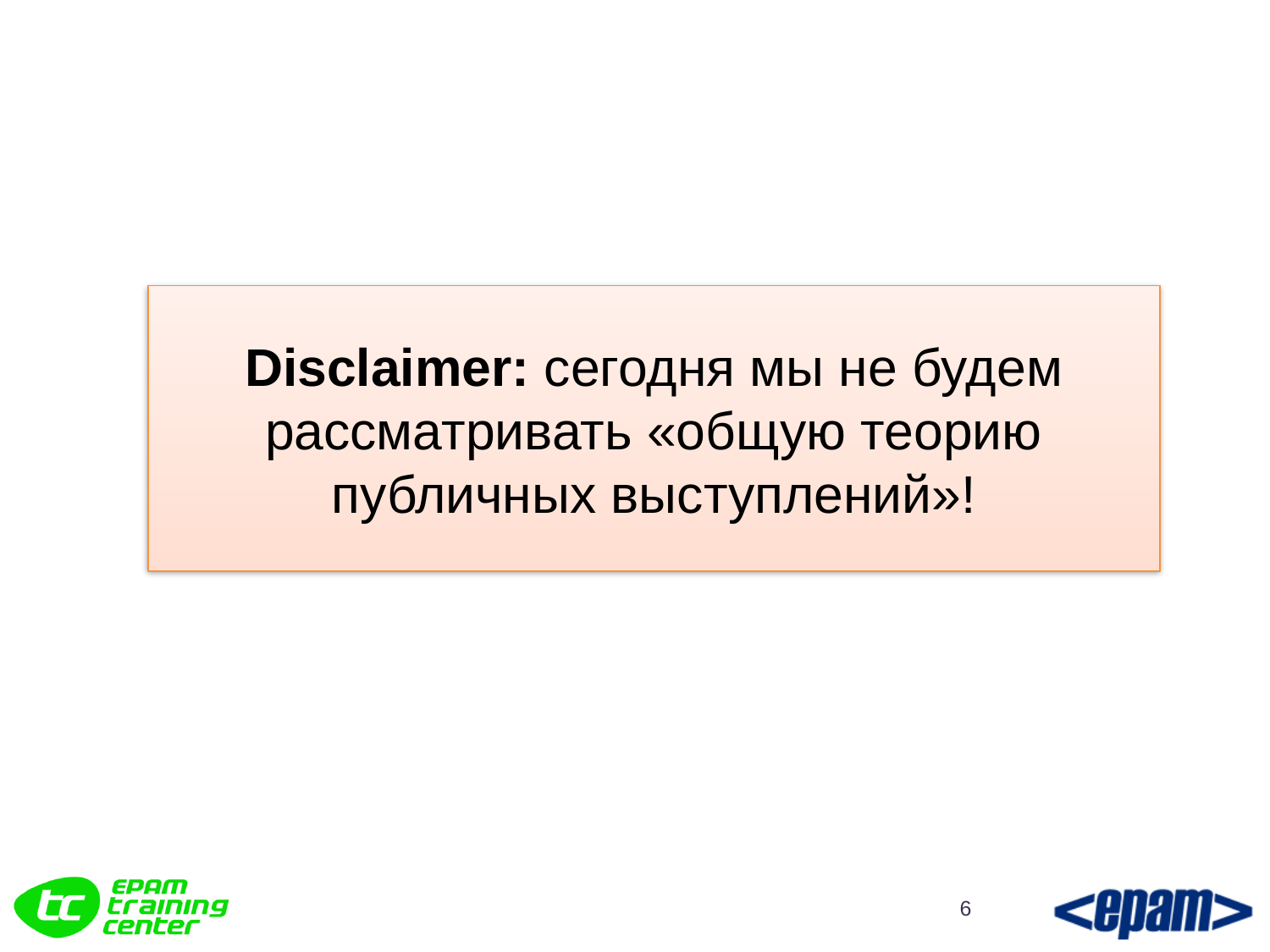

Disclaimer: сегодня мы не будем рассматривать «общую теорию публичных выступлений»!
6